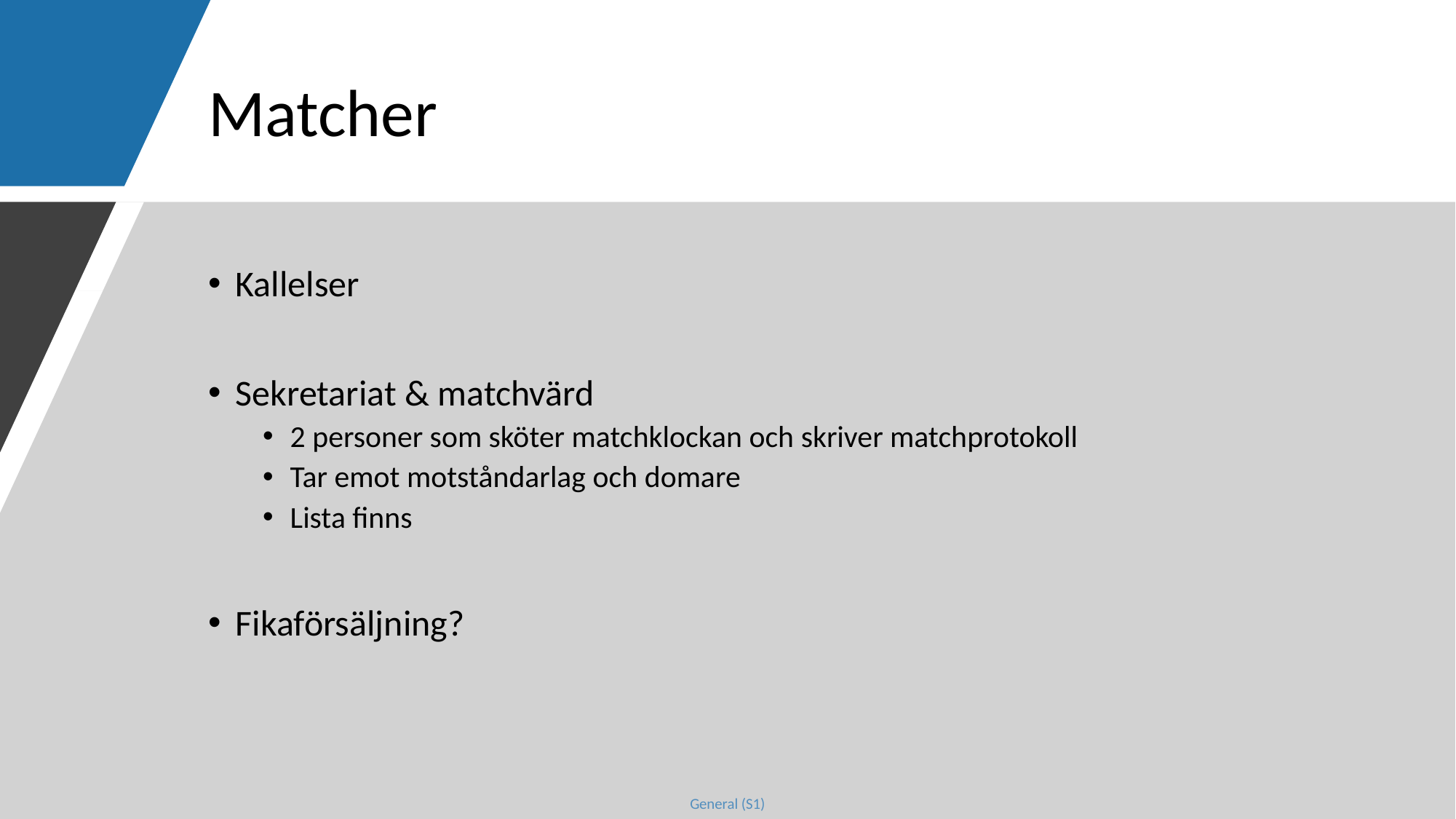

# Matcher

Kallelser

Sekretariat & matchvärd
2 personer som sköter matchklockan och skriver matchprotokoll
Tar emot motståndarlag och domare
Lista finns

Fikaförsäljning?